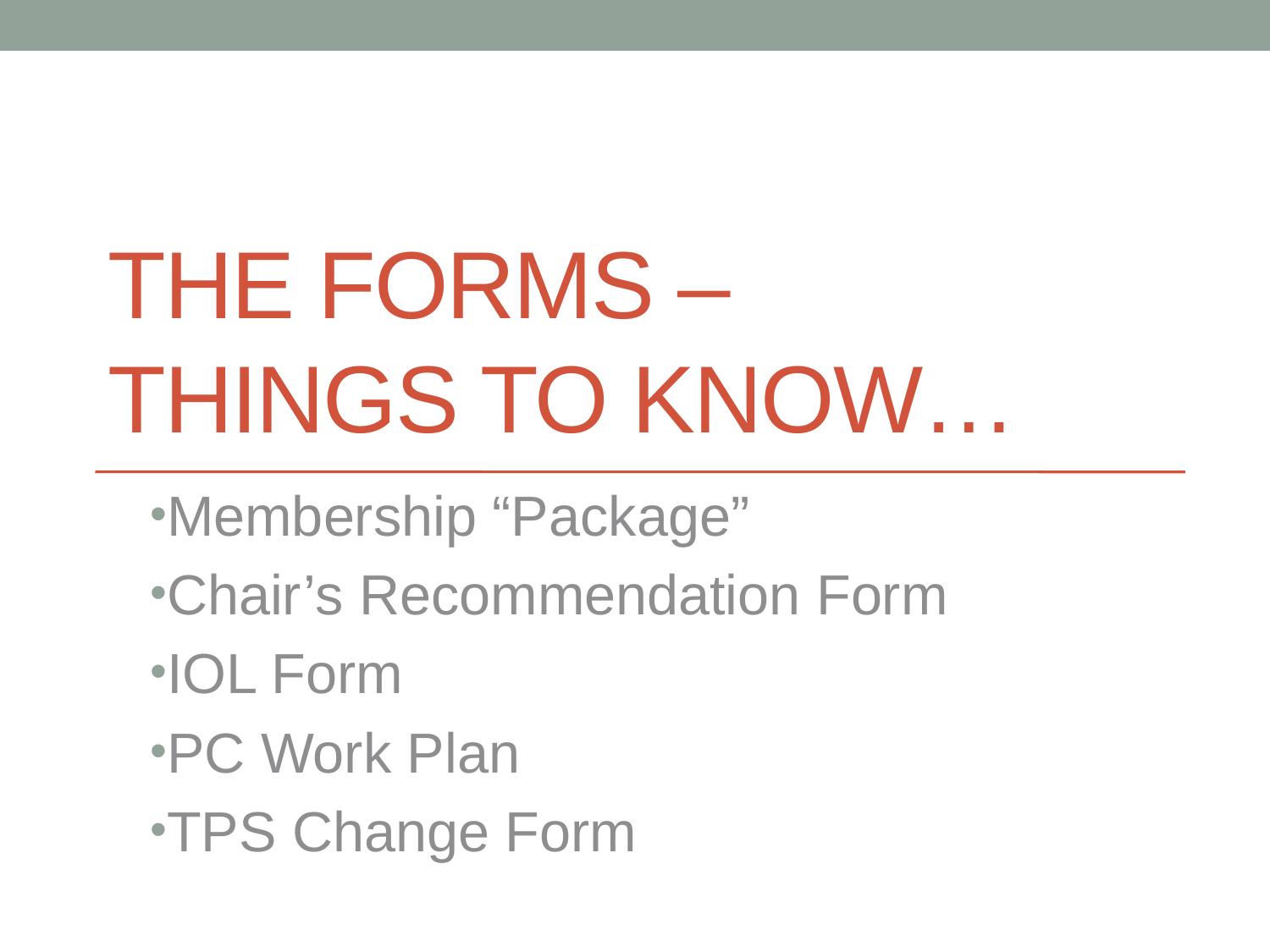

41
# The Forms – Things To Know…
Membership “Package”
Chair’s Recommendation Form
IOL Form
PC Work Plan
TPS Change Form